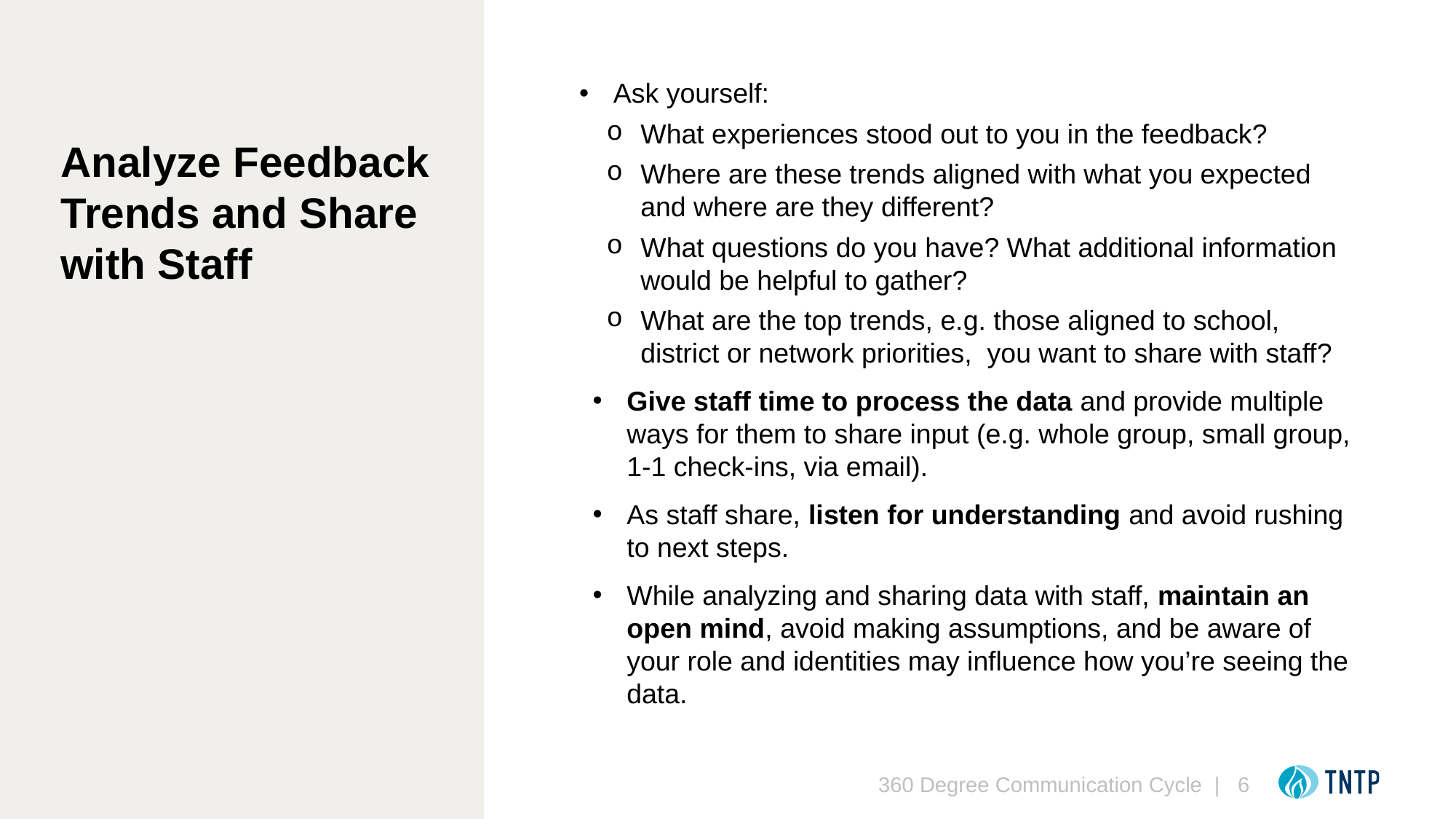

Ask yourself:
What experiences stood out to you in the feedback?
Where are these trends aligned with what you expected and where are they different?
What questions do you have? What additional information would be helpful to gather?
What are the top trends, e.g. those aligned to school, district or network priorities,  you want to share with staff?
Give staff time to process the data and provide multiple ways for them to share input (e.g. whole group, small group, 1-1 check-ins, via email).
As staff share, listen for understanding and avoid rushing to next steps.
While analyzing and sharing data with staff, maintain an open mind, avoid making assumptions, and be aware of your role and identities may influence how you’re seeing the data.
# Analyze Feedback Trends and Share with Staff
360 Degree Communication Cycle
|   6